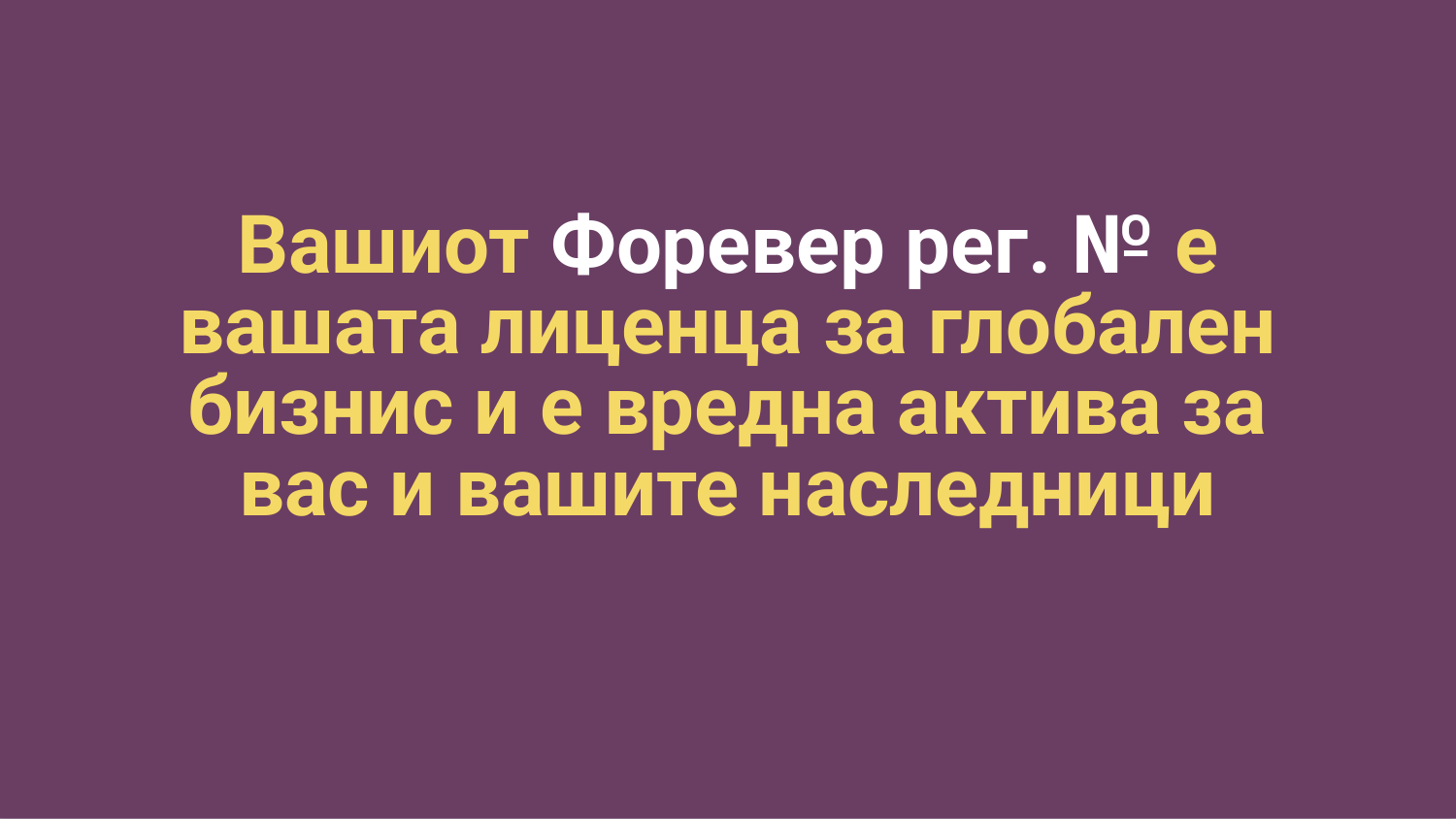

Вашиот Форевер рег. № е вашата лиценца за глобален бизнис и е вредна актива за вас и вашите наследници